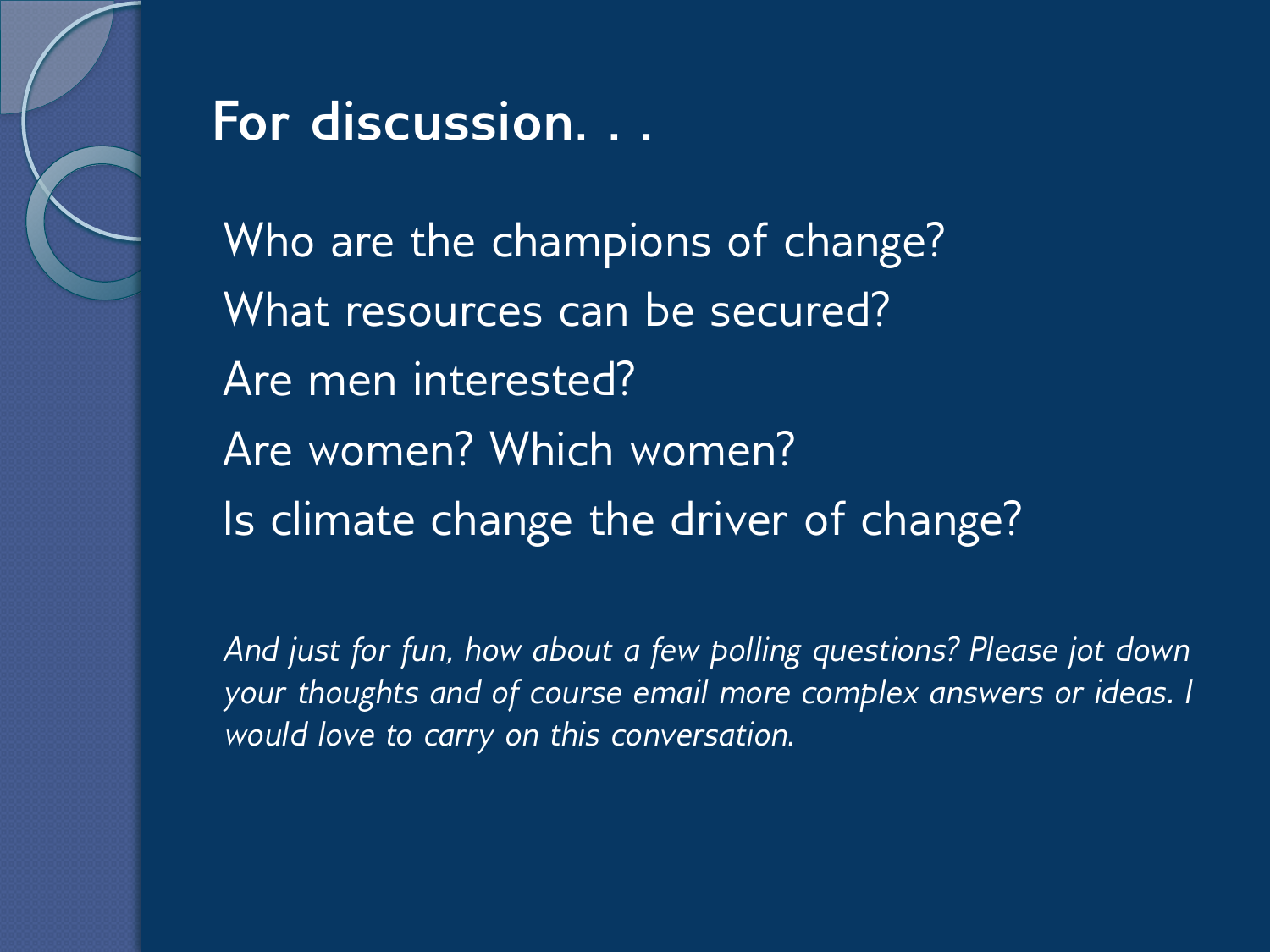

# For discussion. . .
Who are the champions of change?
What resources can be secured?
Are men interested?
Are women? Which women?
Is climate change the driver of change?

And just for fun, how about a few polling questions? Please jot down your thoughts and of course email more complex answers or ideas. I would love to carry on this conversation.